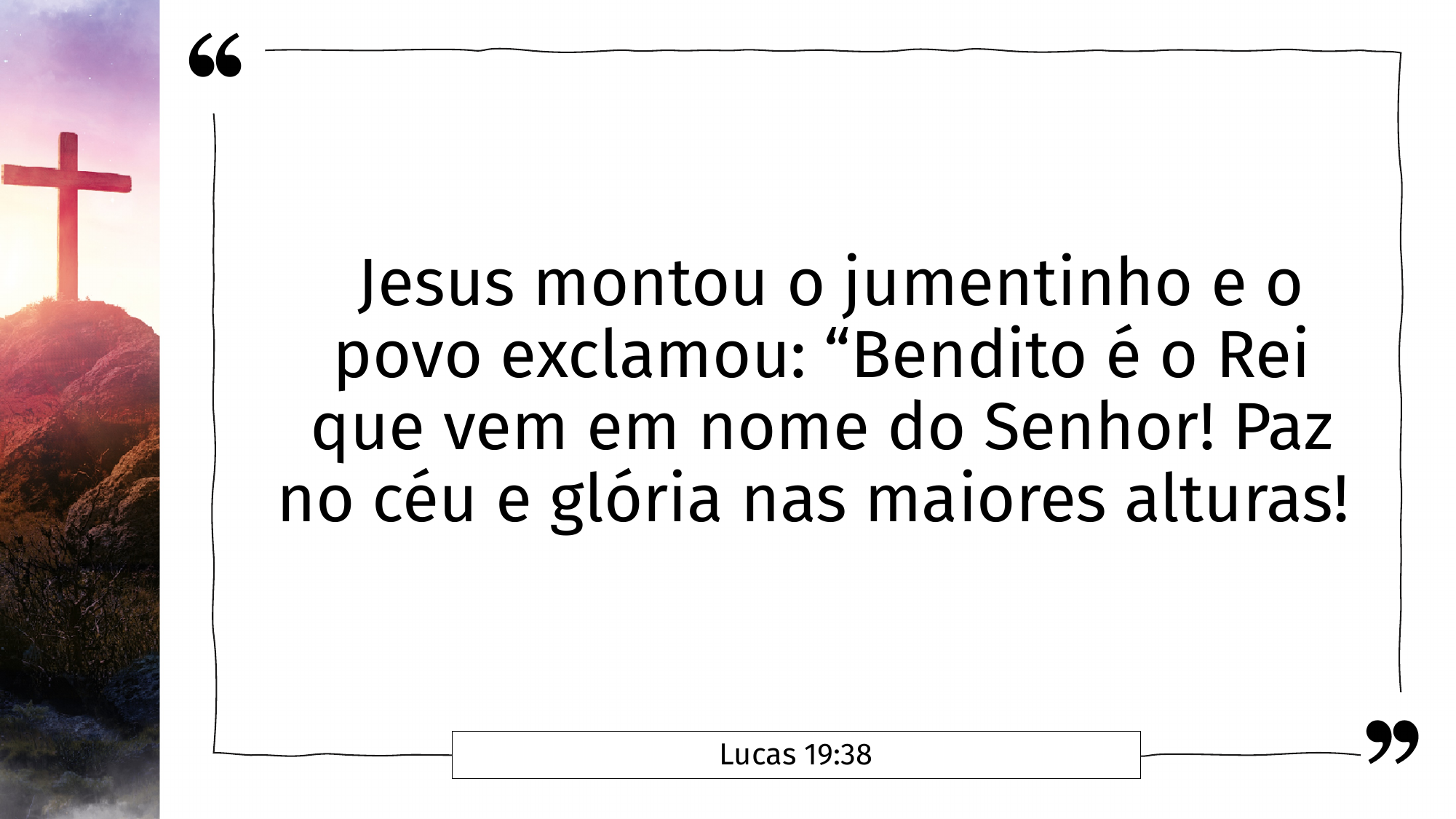

Jesus montou o jumentinho e o povo exclamou: “Bendito é o Rei que vem em nome do Senhor! Paz no céu e glória nas maiores alturas!
# Lucas 19:38